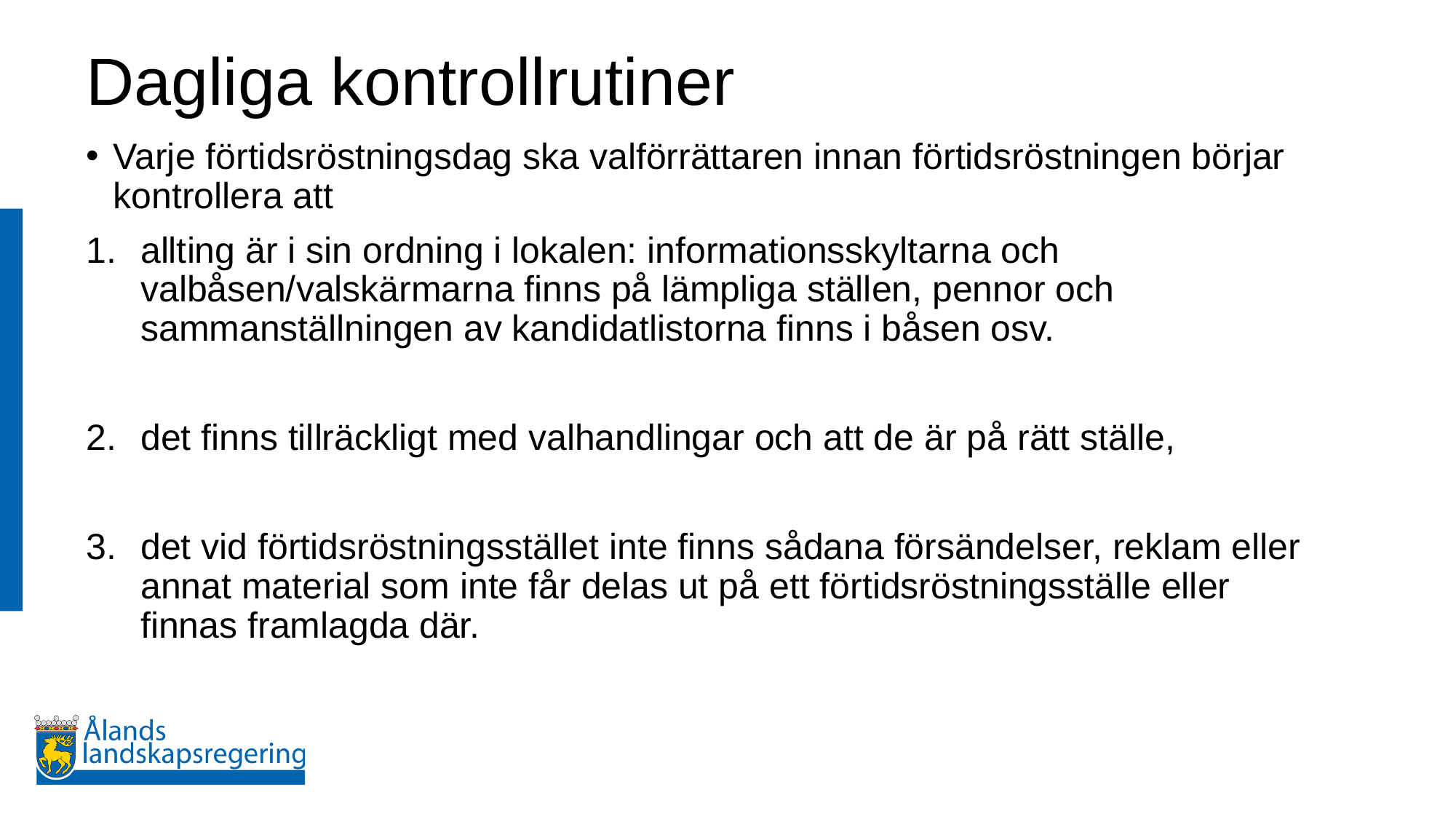

# Dagliga kontrollrutiner
Varje förtidsröstningsdag ska valförrättaren innan förtidsröstningen börjar kontrollera att
allting är i sin ordning i lokalen: informationsskyltarna och valbåsen/valskärmarna finns på lämpliga ställen, pennor och sammanställningen av kandidatlistorna finns i båsen osv.

det finns tillräckligt med valhandlingar och att de är på rätt ställe,

det vid förtidsröstningsstället inte finns sådana försändelser, reklam eller annat material som inte får delas ut på ett förtidsröstningsställe eller finnas framlagda där.